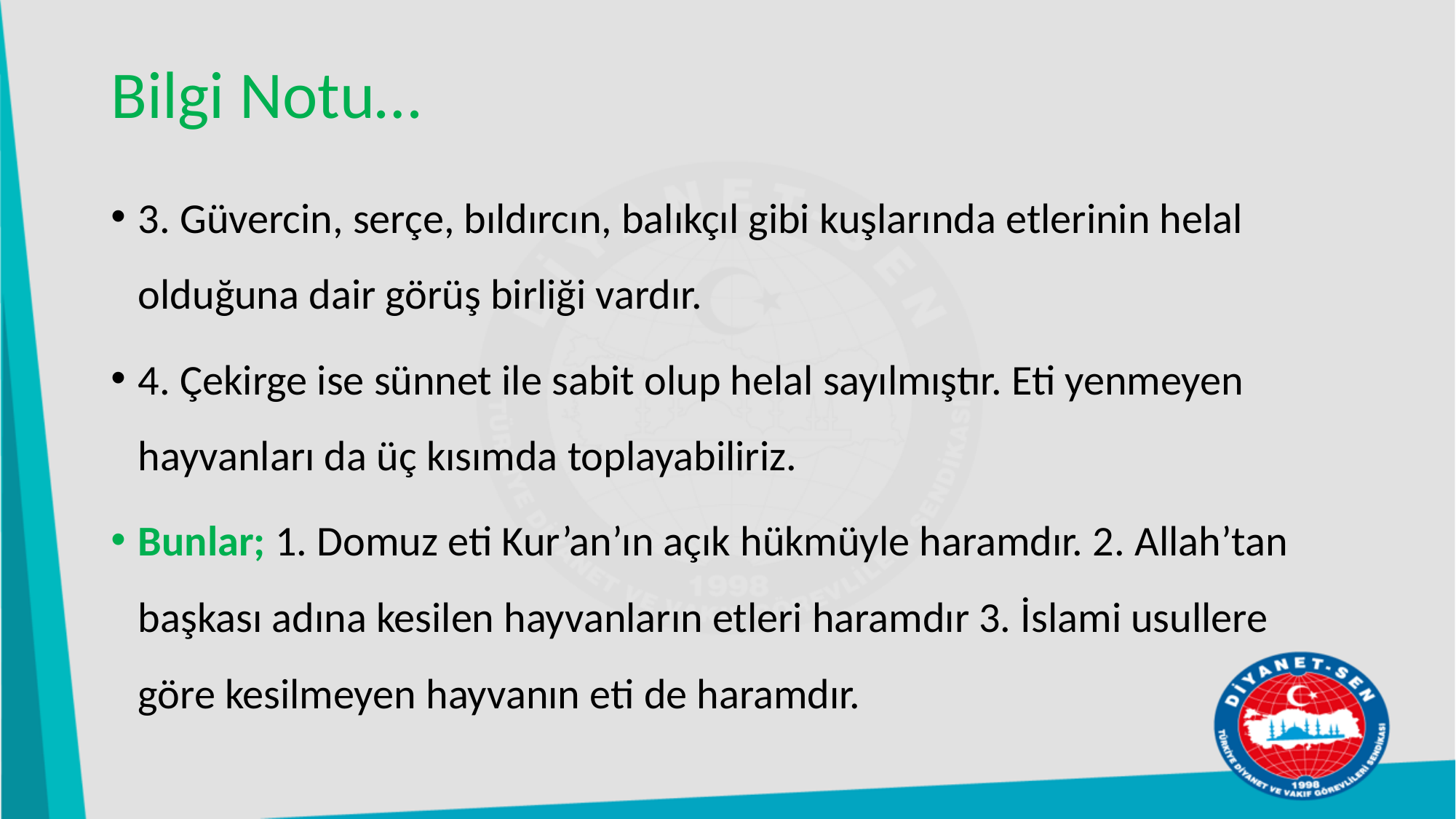

# Bilgi Notu…
3. Güvercin, serçe, bıldırcın, balıkçıl gibi kuşlarında etlerinin helal olduğuna dair görüş birliği vardır.
4. Çekirge ise sünnet ile sabit olup helal sayılmıştır. Eti yenmeyen hayvanları da üç kısımda toplayabiliriz.
Bunlar; 1. Domuz eti Kur’an’ın açık hükmüyle haramdır. 2. Allah’tan başkası adına kesilen hayvanların etleri haramdır 3. İslami usullere göre kesilmeyen hayvanın eti de haramdır.